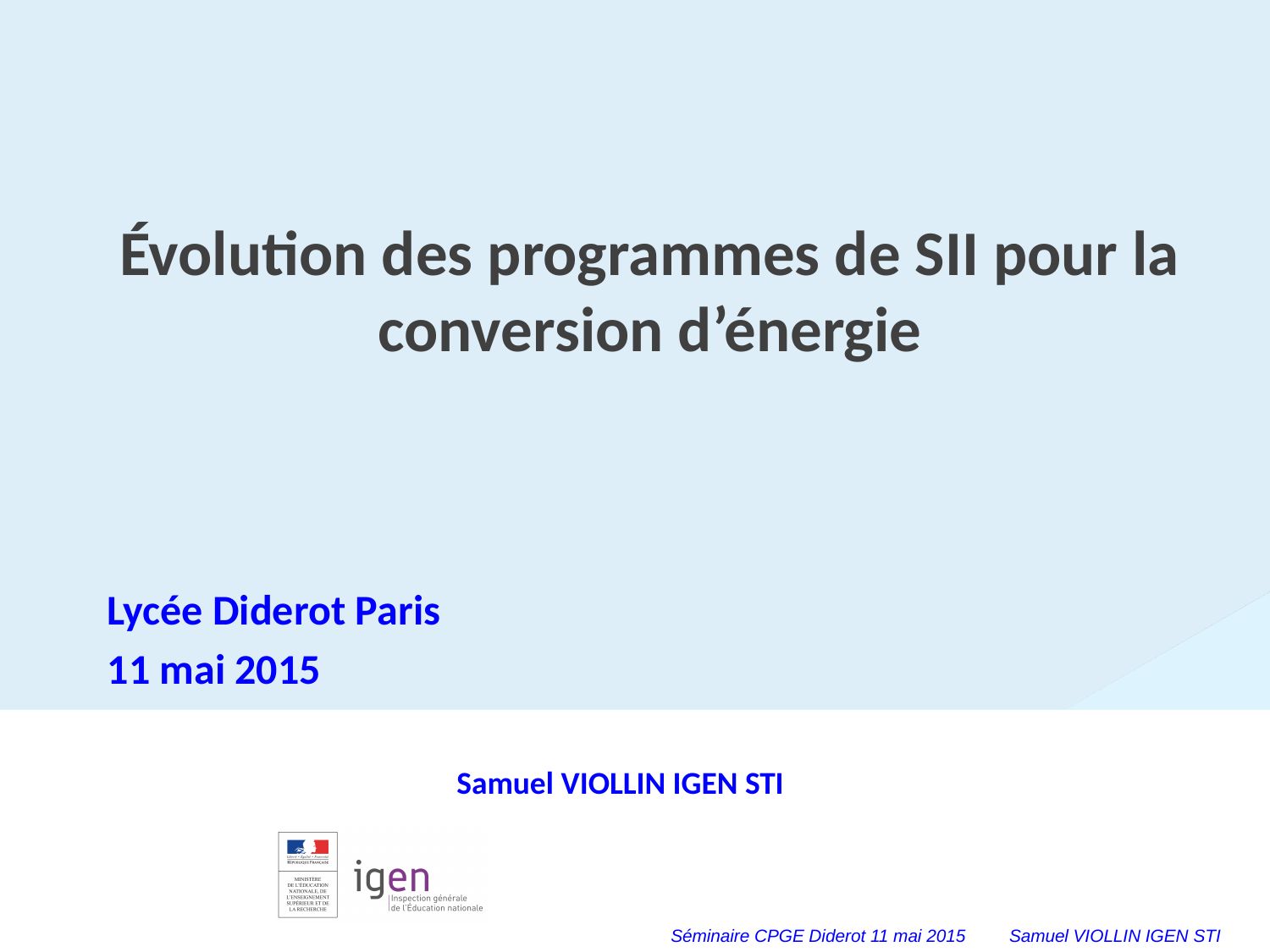

Évolution des programmes de SII pour la conversion d’énergie
Lycée Diderot Paris
11 mai 2015
										          Samuel VIOLLIN IGEN STI